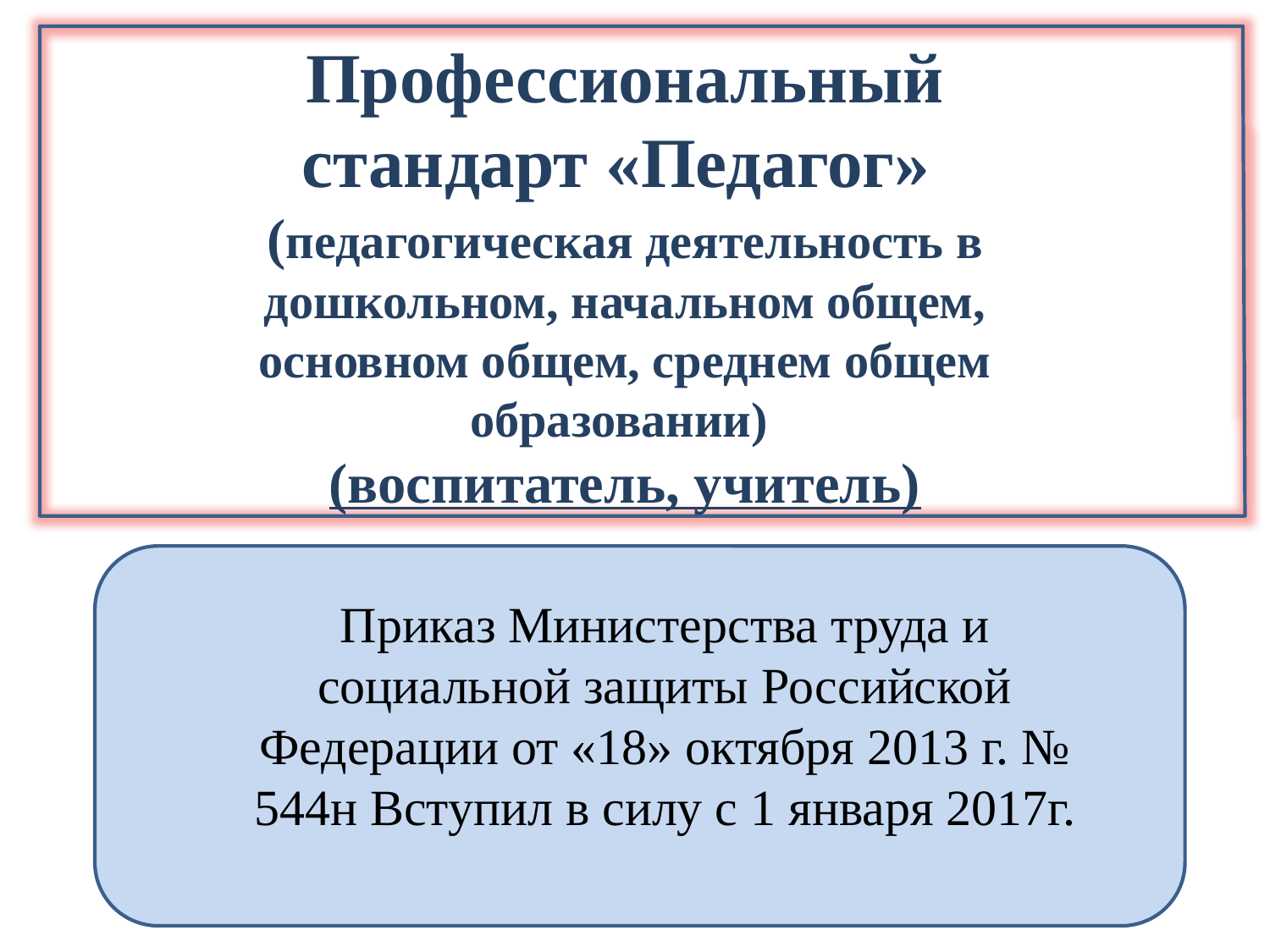

Профессиональный стандарт «Педагог»
(педагогическая деятельность в дошкольном, начальном общем, основном общем, среднем общем образовании)
(воспитатель, учитель)

Приказ Министерства труда и социальной защиты Российской Федерации от «18» октября 2013 г. № 544н Вступил в силу с 1 января 2017г.